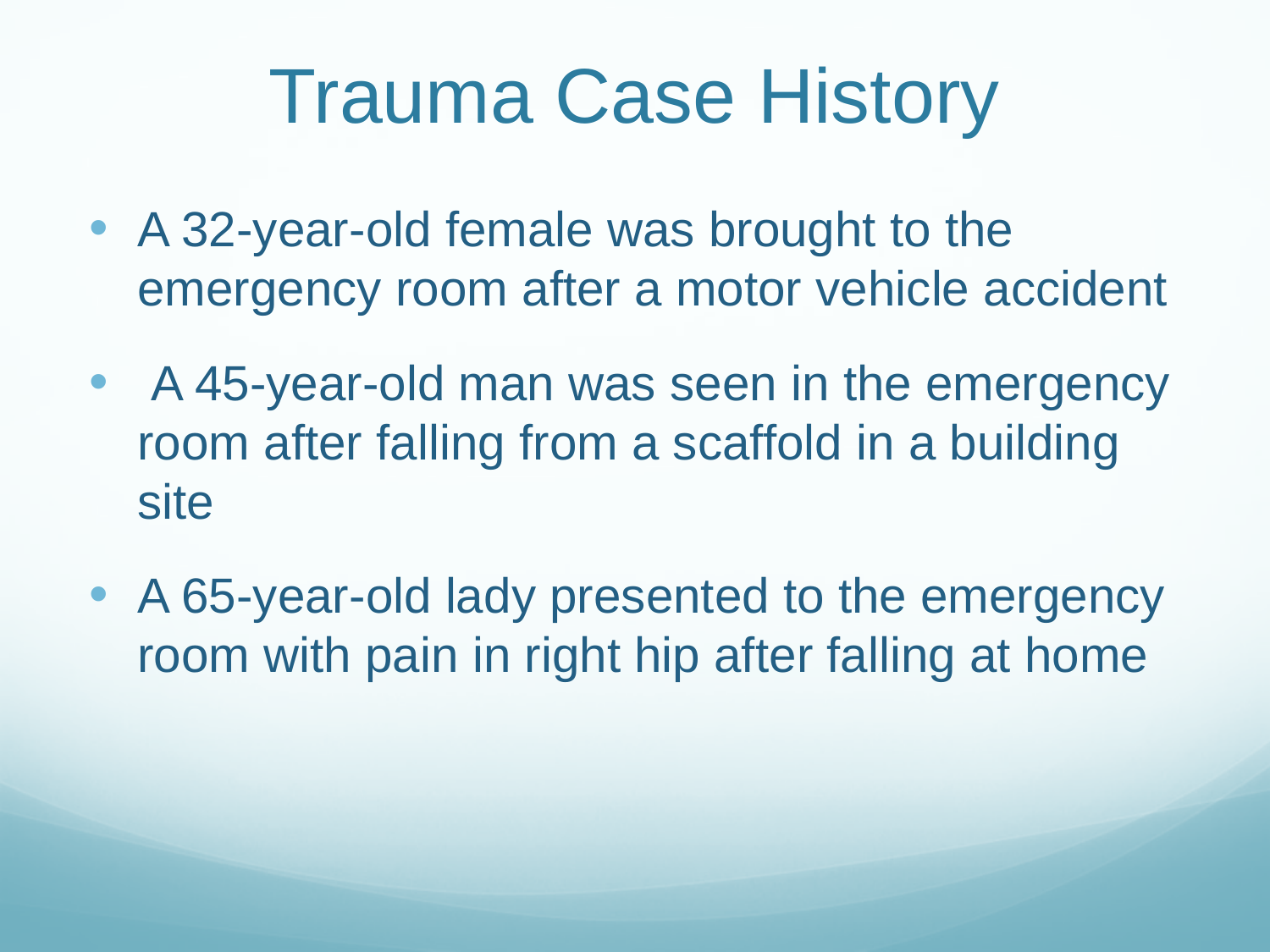

# Trauma Case History
A 32-year-old female was brought to the emergency room after a motor vehicle accident
 A 45-year-old man was seen in the emergency room after falling from a scaffold in a building site
A 65-year-old lady presented to the emergency room with pain in right hip after falling at home